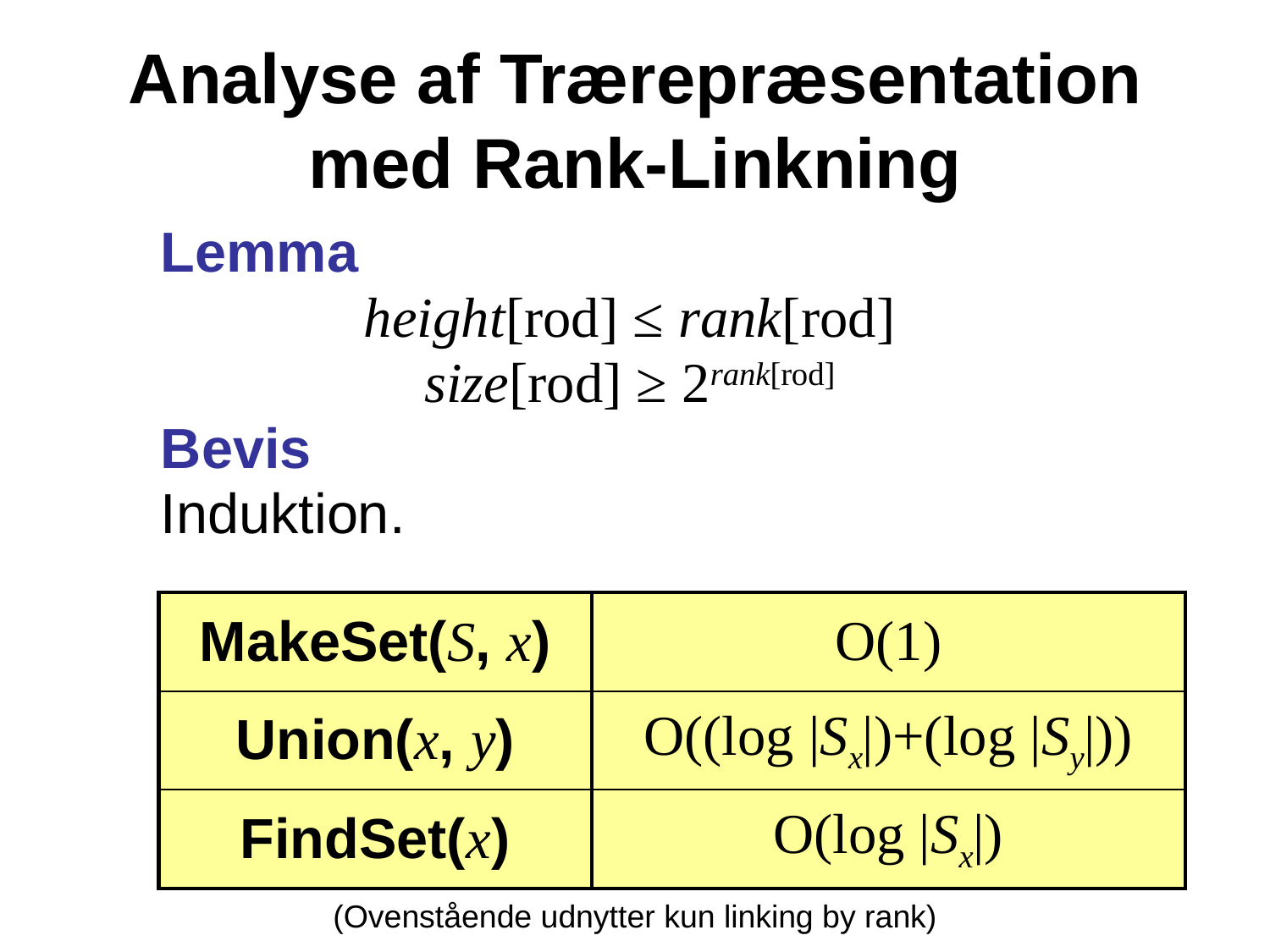

# Analyse af Trærepræsentation med Rank-Linkning
Lemma
height[rod] ≤ rank[rod]
size[rod] ≥ 2rank[rod]
Bevis
Induktion.
| MakeSet(S, x) | O(1) |
| --- | --- |
| Union(x, y) | O((log |Sx|)+(log |Sy|)) |
| FindSet(x) | O(log |Sx|) |
(Ovenstående udnytter kun linking by rank)